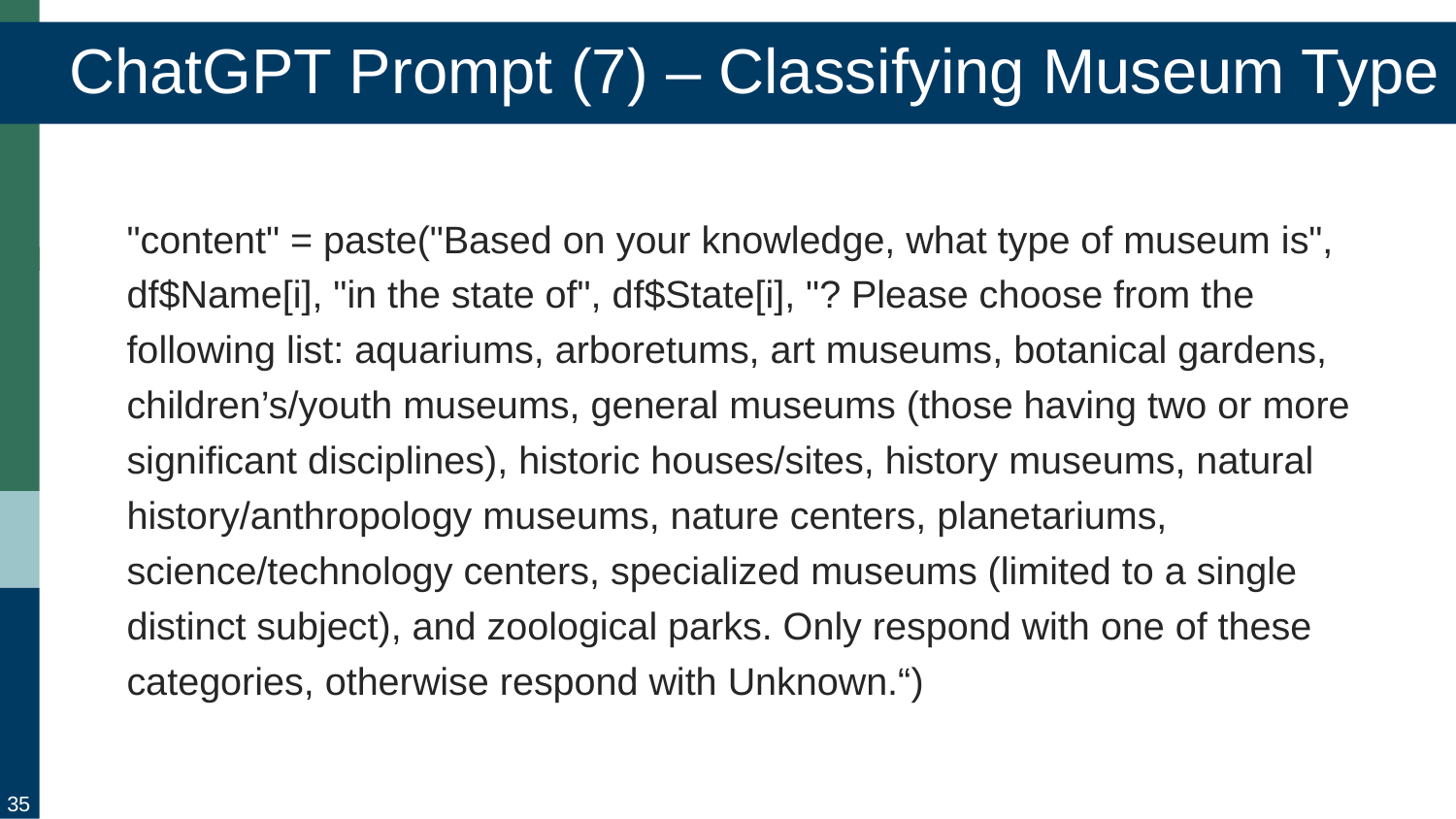

ChatGPT Prompt (7) – Classifying Museum Type
"content" = paste("Based on your knowledge, what type of museum is", df$Name[i], "in the state of", df$State[i], "? Please choose from the following list: aquariums, arboretums, art museums, botanical gardens, children’s/youth museums, general museums (those having two or more significant disciplines), historic houses/sites, history museums, natural history/anthropology museums, nature centers, planetariums, science/technology centers, specialized museums (limited to a single distinct subject), and zoological parks. Only respond with one of these categories, otherwise respond with Unknown.“)
35